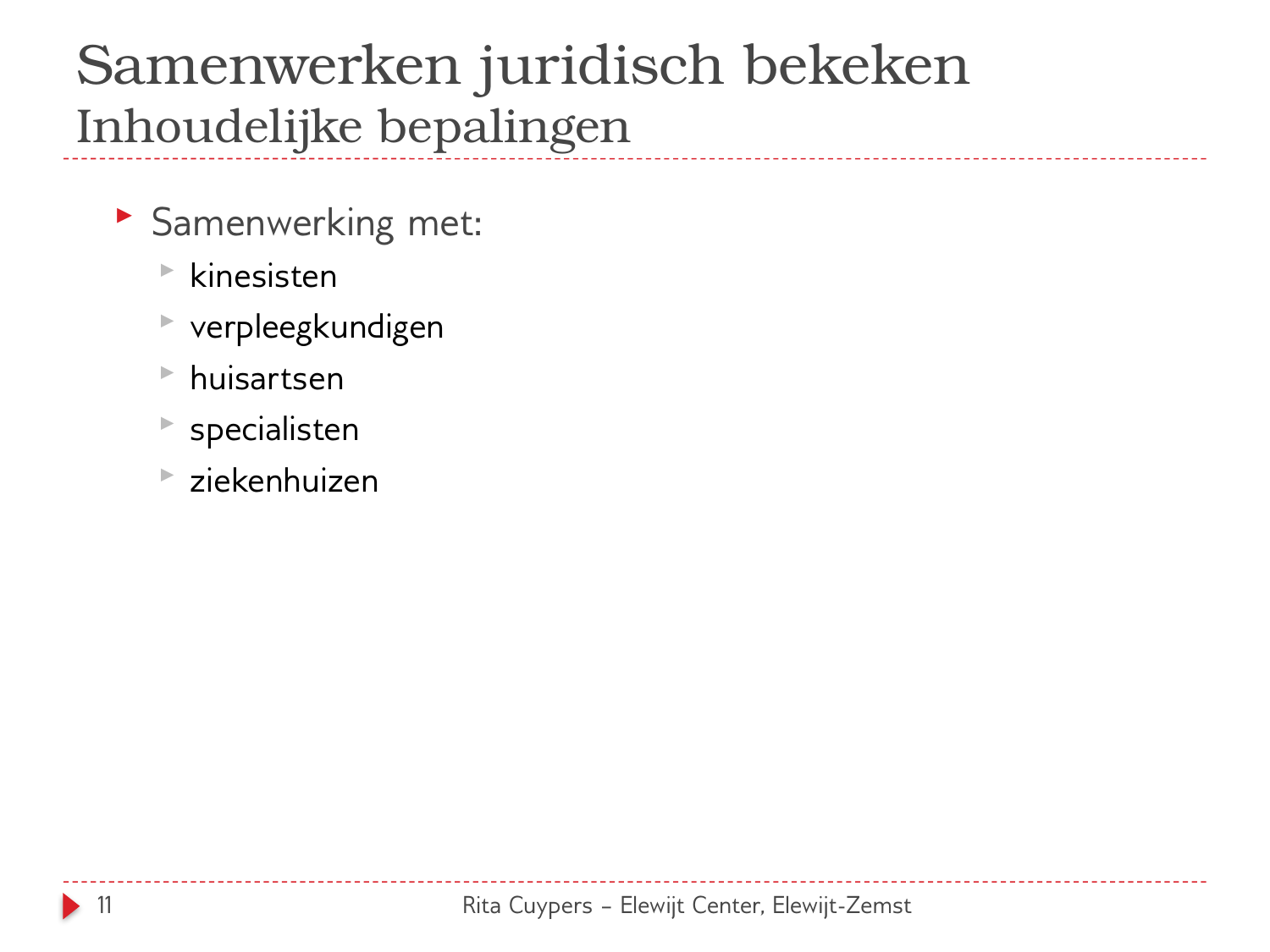

# Samenwerken juridisch bekeken Inhoudelijke bepalingen
Samenwerking met:
kinesisten
verpleegkundigen
huisartsen
specialisten
ziekenhuizen

11
Rita Cuypers – Elewijt Center, Elewijt-Zemst